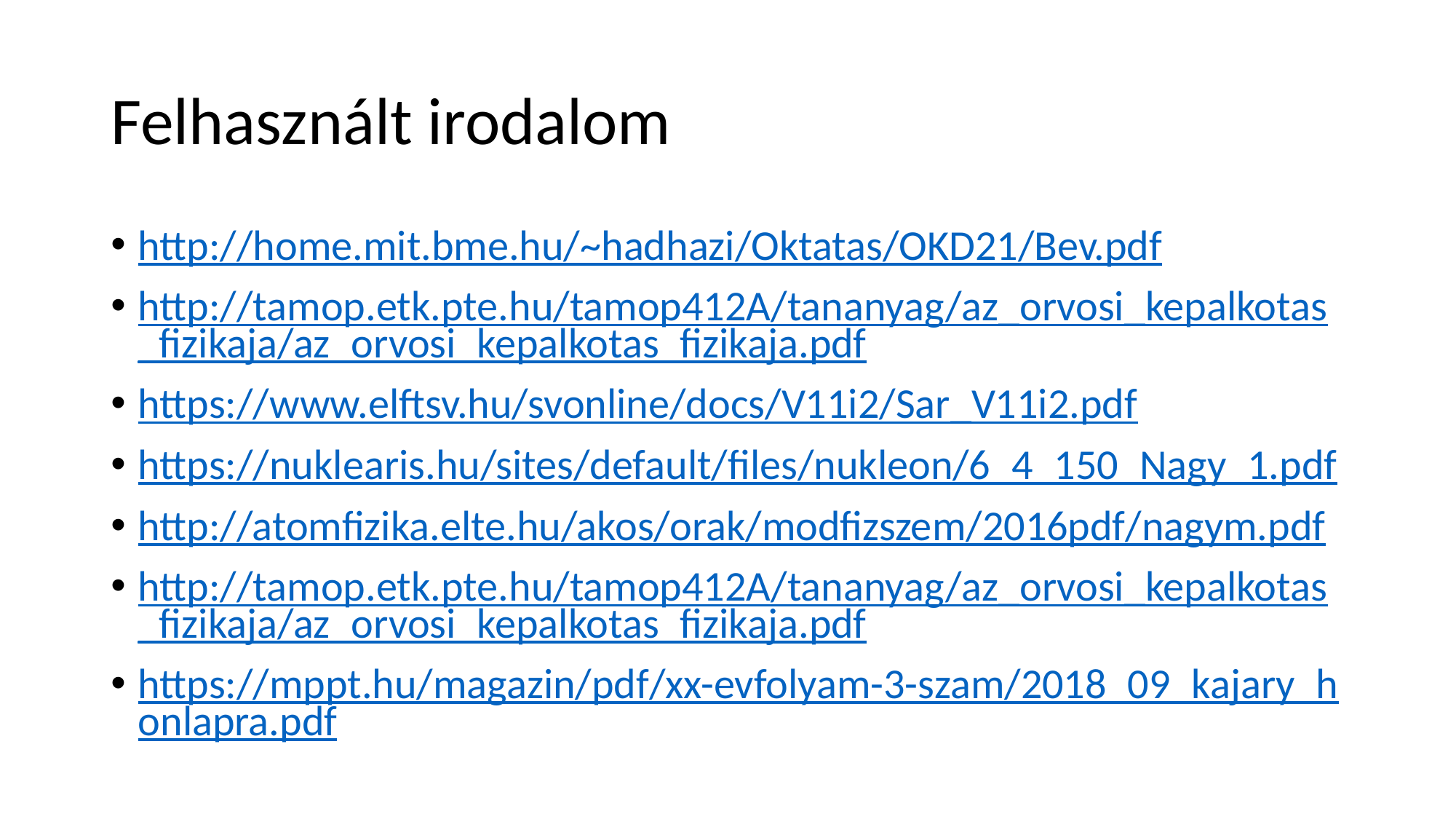

# Felhasznált irodalom
http://home.mit.bme.hu/~hadhazi/Oktatas/OKD21/Bev.pdf
http://tamop.etk.pte.hu/tamop412A/tananyag/az_orvosi_kepalkotas_fizikaja/az_orvosi_kepalkotas_fizikaja.pdf
https://www.elftsv.hu/svonline/docs/V11i2/Sar_V11i2.pdf
https://nuklearis.hu/sites/default/files/nukleon/6_4_150_Nagy_1.pdf
http://atomfizika.elte.hu/akos/orak/modfizszem/2016pdf/nagym.pdf
http://tamop.etk.pte.hu/tamop412A/tananyag/az_orvosi_kepalkotas_fizikaja/az_orvosi_kepalkotas_fizikaja.pdf
https://mppt.hu/magazin/pdf/xx-evfolyam-3-szam/2018_09_kajary_honlapra.pdf